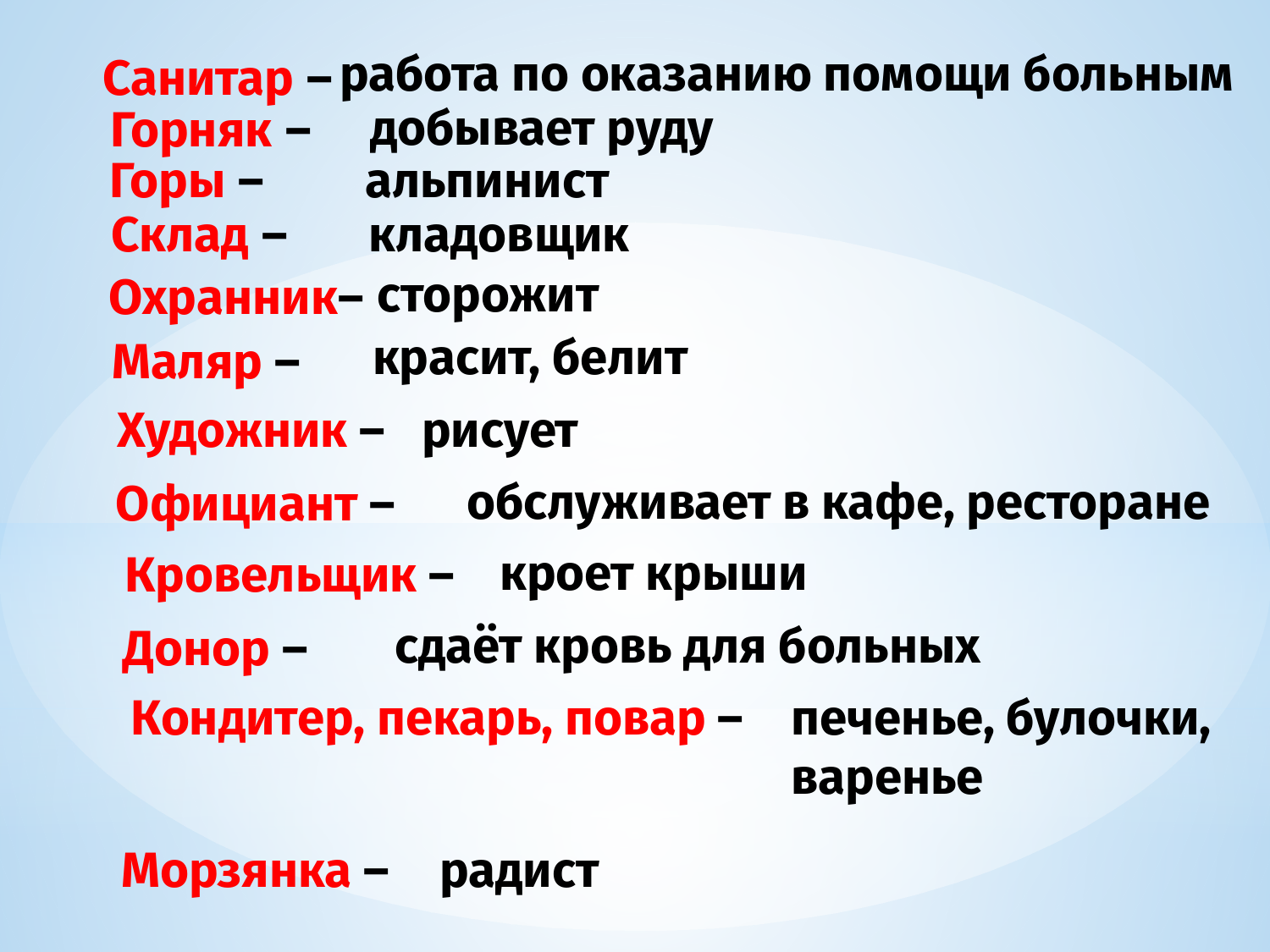

работа по оказанию помощи больным
Санитар –
добывает руду
Горняк –
Горы –
альпинист
Склад –
кладовщик
сторожит
Охранник–
красит, белит
Маляр –
рисует
Художник –
обслуживает в кафе, ресторане
Официант –
кроет крыши
Кровельщик –
сдаёт кровь для больных
Донор –
Кондитер, пекарь, повар –
печенье, булочки,
варенье
радист
Морзянка –